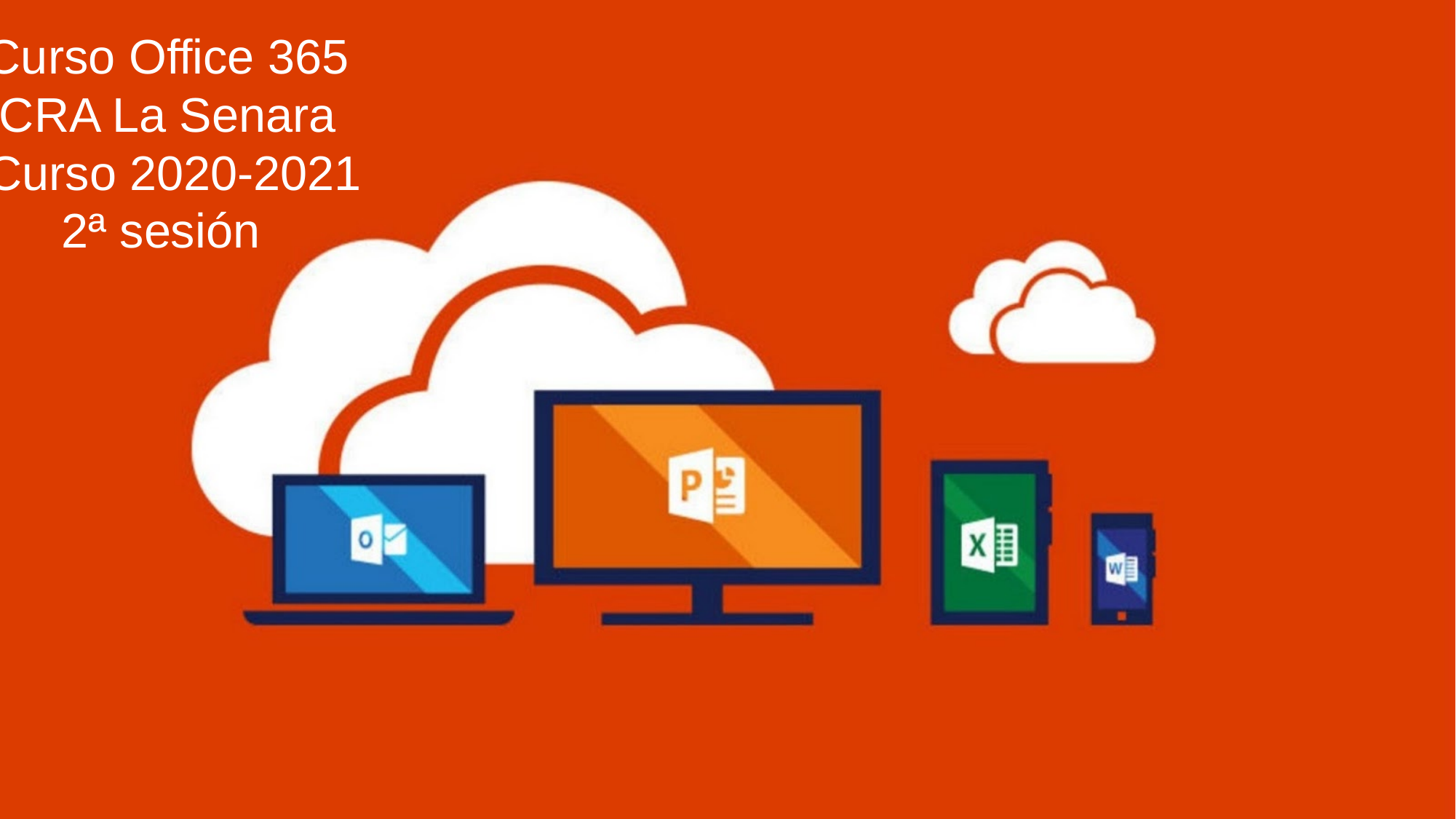

Curso Office 365
CRA La Senara
Curso 2020-2021
2ª sesión